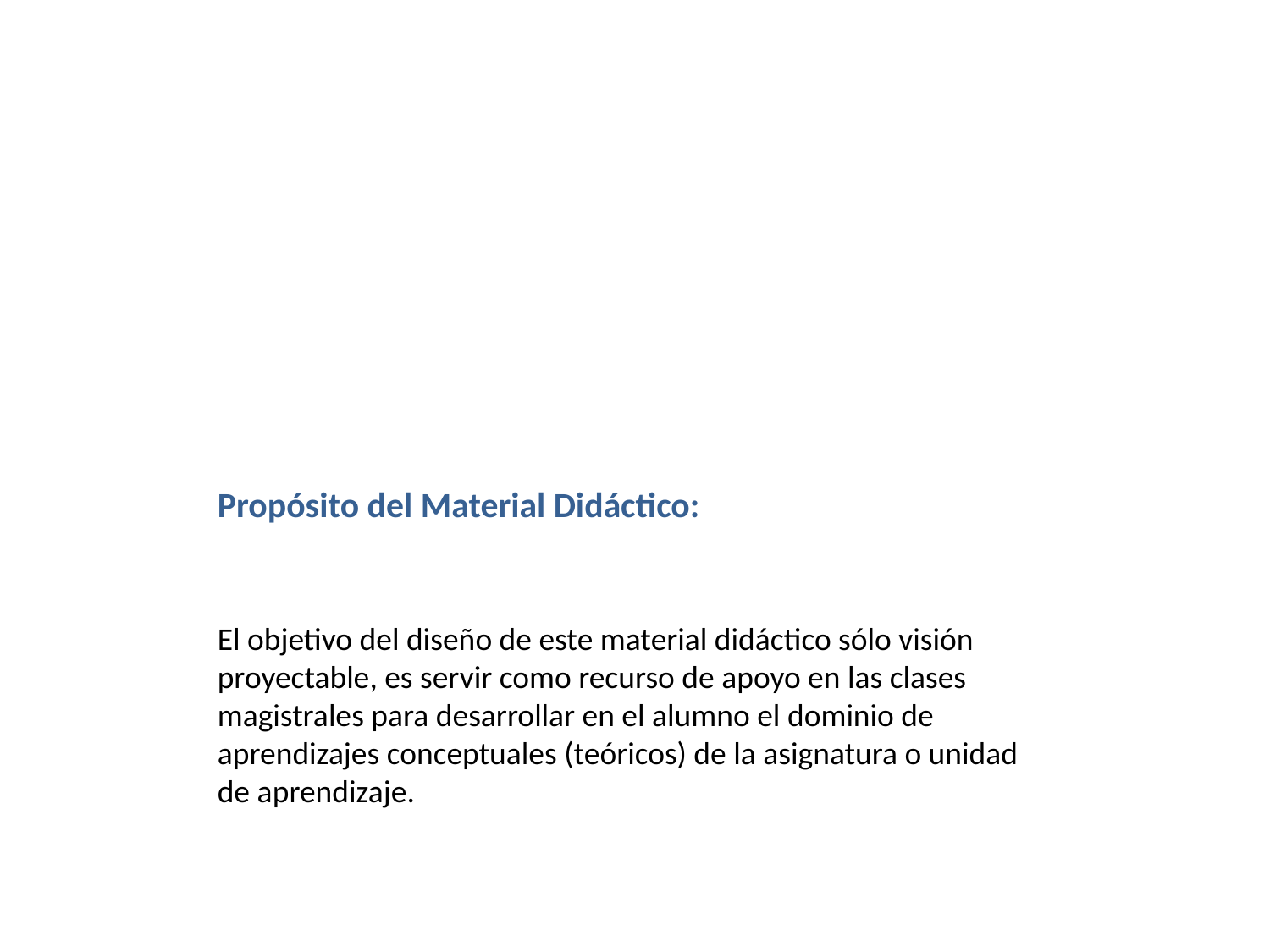

Propósito del Material Didáctico:

El objetivo del diseño de este material didáctico sólo visión proyectable, es servir como recurso de apoyo en las clases magistrales para desarrollar en el alumno el dominio de aprendizajes conceptuales (teóricos) de la asignatura o unidad de aprendizaje.